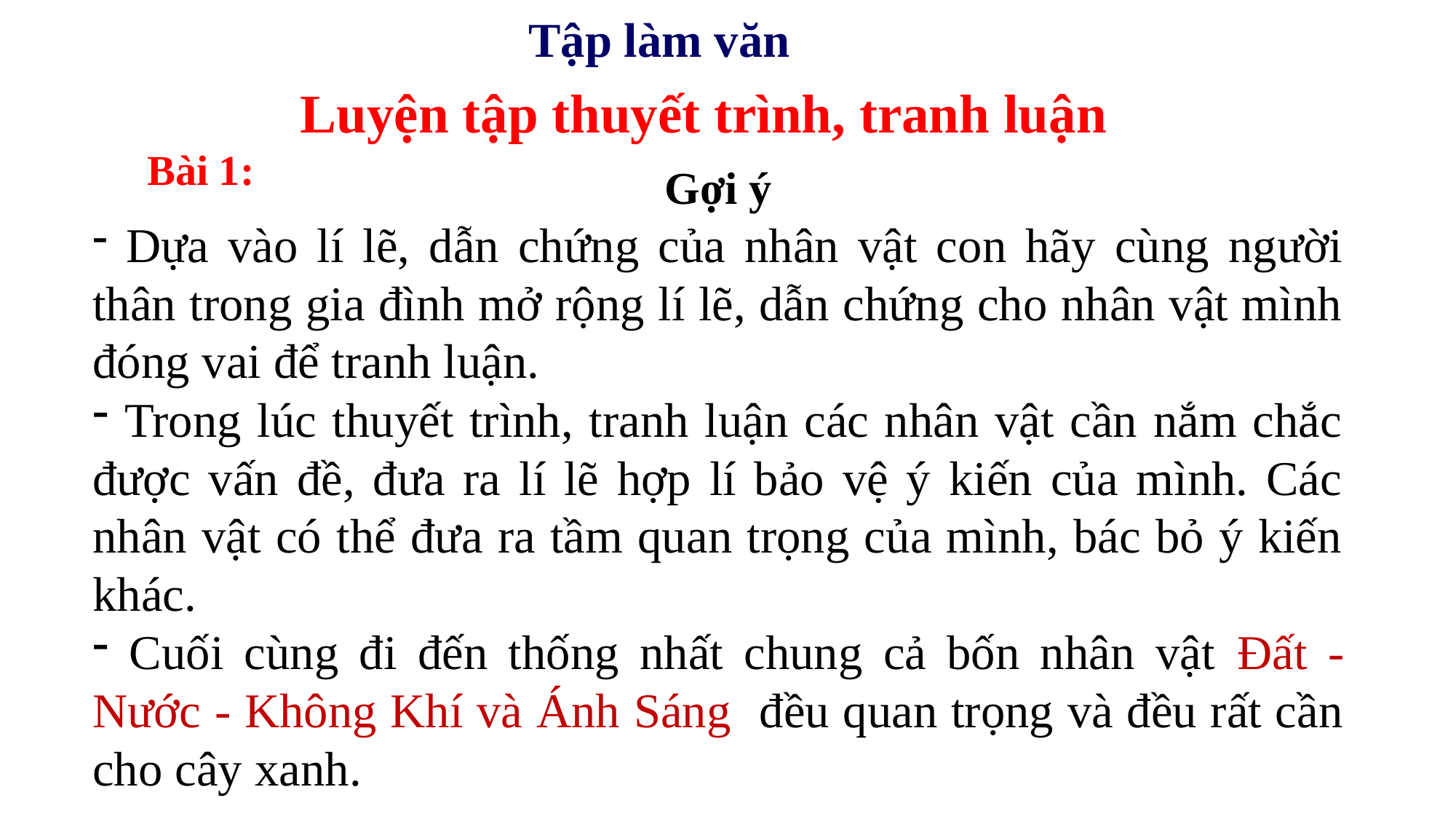

Tập làm văn
 Luyện tập thuyết trình, tranh luận
Bài 1:
Gợi ý
 Dựa vào lí lẽ, dẫn chứng của nhân vật con hãy cùng người thân trong gia đình mở rộng lí lẽ, dẫn chứng cho nhân vật mình đóng vai để tranh luận.
 Trong lúc thuyết trình, tranh luận các nhân vật cần nắm chắc được vấn đề, đưa ra lí lẽ hợp lí bảo vệ ý kiến của mình. Các nhân vật có thể đưa ra tầm quan trọng của mình, bác bỏ ý kiến khác.
 Cuối cùng đi đến thống nhất chung cả bốn nhân vật Đất - Nước - Không Khí và Ánh Sáng  đều quan trọng và đều rất cần cho cây xanh.